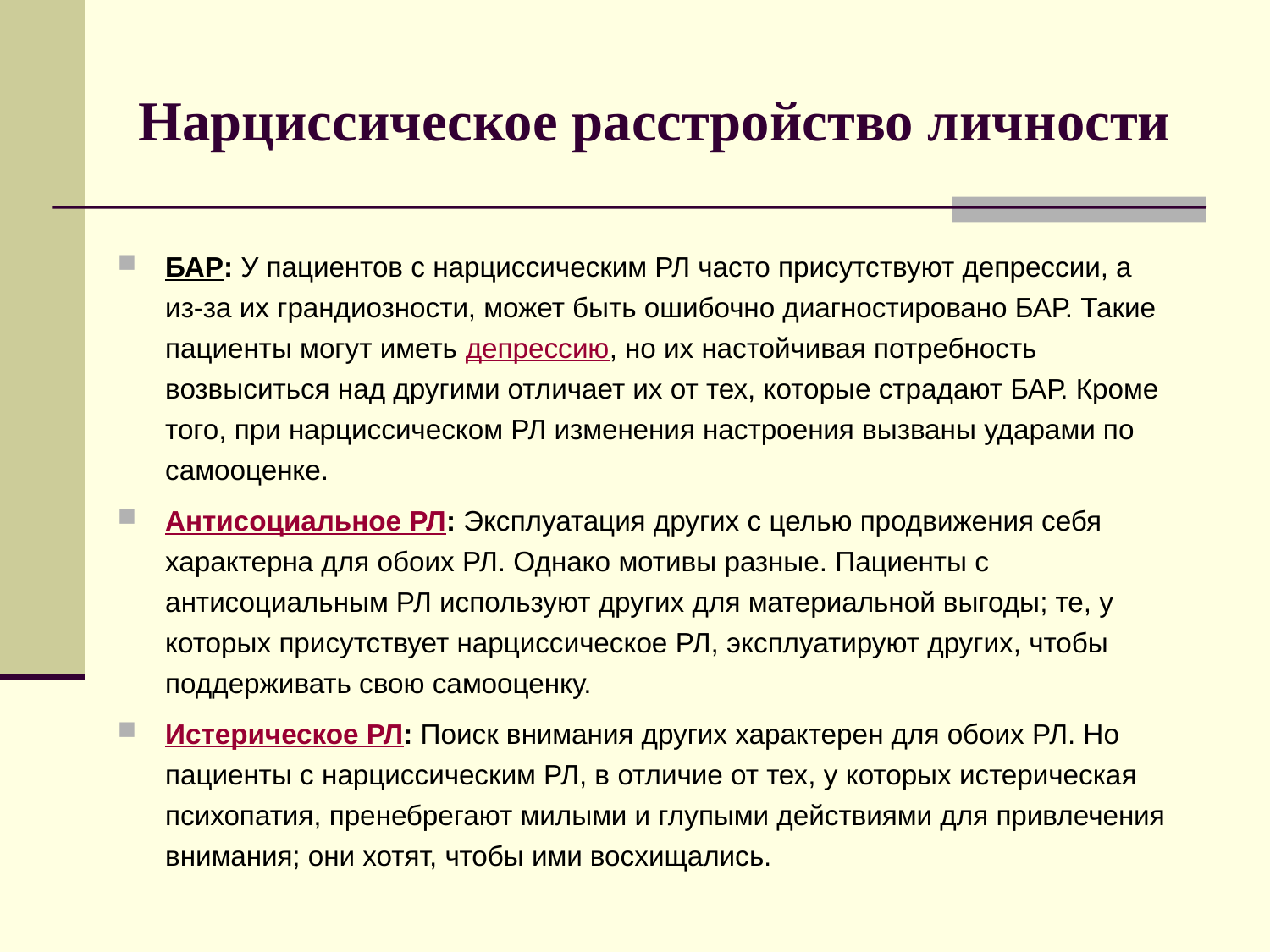

# Нарциссическое расстройство личности
БАР: У пациентов с нарциссическим РЛ часто присутствуют депрессии, а из-за их грандиозности, может быть ошибочно диагностировано БАР. Такие пациенты могут иметь депрессию, но их настойчивая потребность возвыситься над другими отличает их от тех, которые страдают БАР. Кроме того, при нарциссическом РЛ изменения настроения вызваны ударами по самооценке.
Антисоциальное РЛ: Эксплуатация других с целью продвижения себя характерна для обоих РЛ. Однако мотивы разные. Пациенты с антисоциальным РЛ используют других для материальной выгоды; те, у которых присутствует нарциссическое РЛ, эксплуатируют других, чтобы поддерживать свою самооценку.
Истерическое РЛ: Поиск внимания других характерен для обоих РЛ. Но пациенты с нарциссическим РЛ, в отличие от тех, у которых истерическая психопатия, пренебрегают милыми и глупыми действиями для привлечения внимания; они хотят, чтобы ими восхищались.